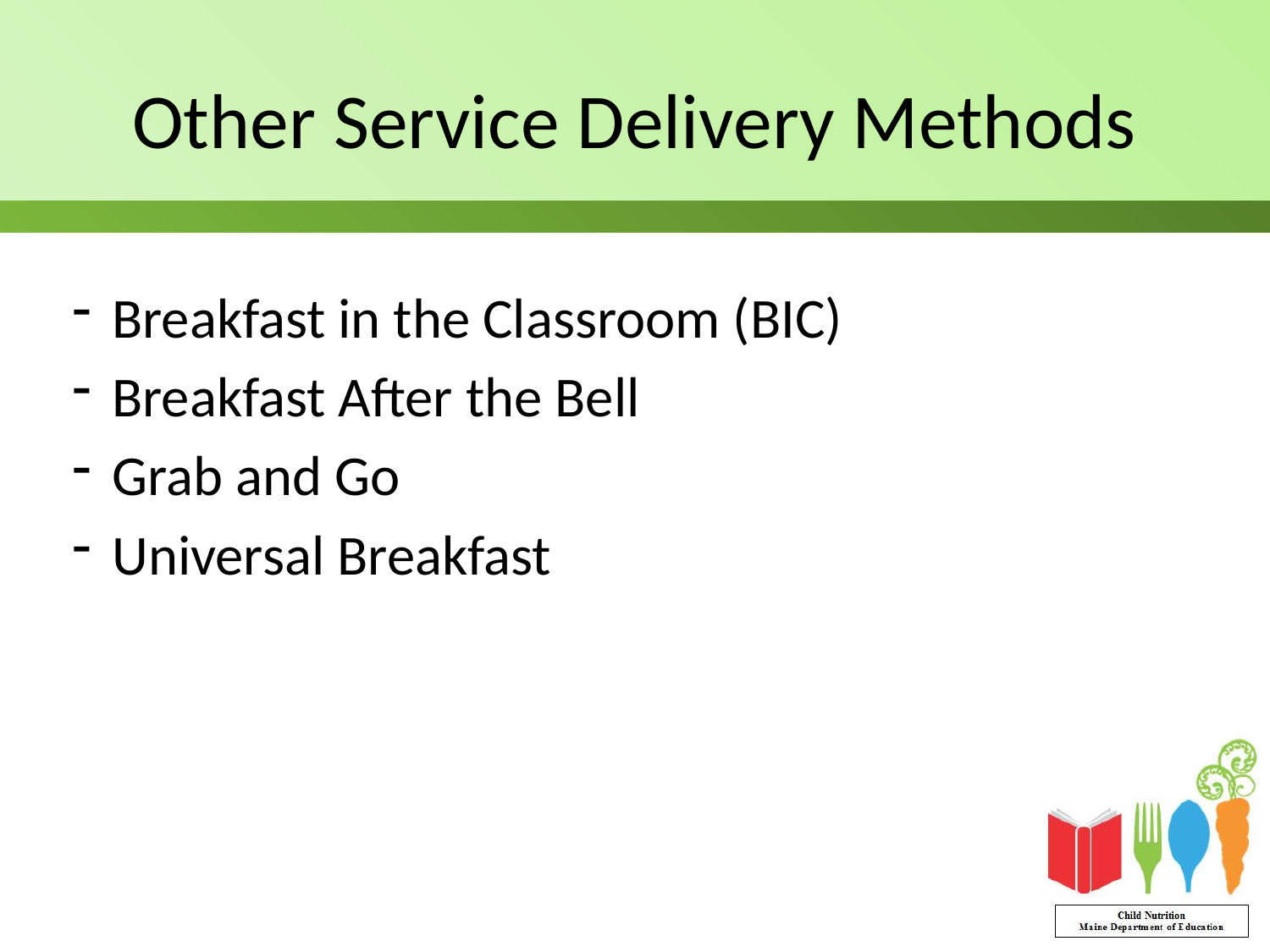

# Other Service Delivery Methods
Breakfast in the Classroom (BIC)
Breakfast After the Bell
Grab and Go
Universal Breakfast